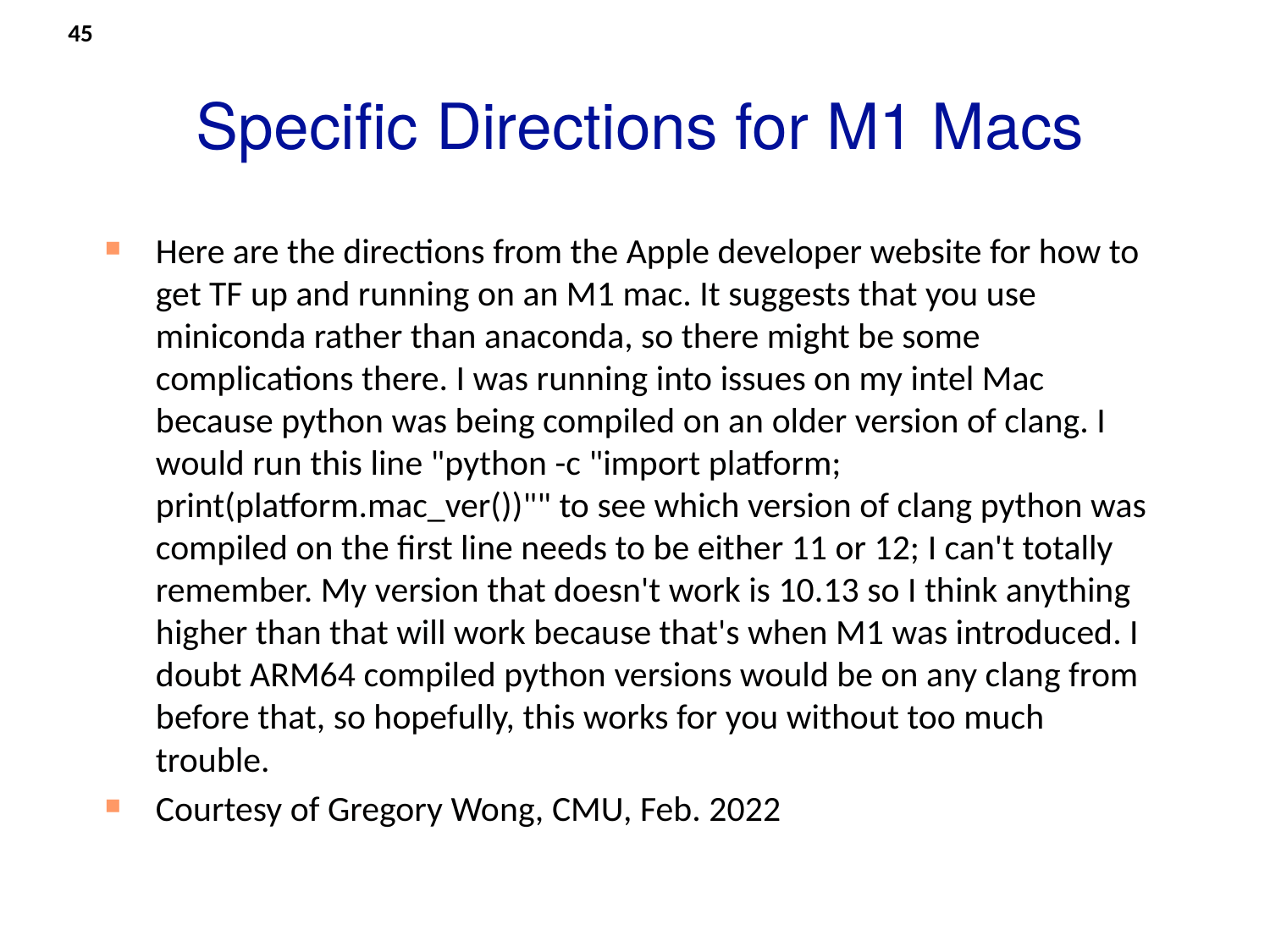

45
# Specific Directions for M1 Macs
Here are the directions from the Apple developer website for how to get TF up and running on an M1 mac. It suggests that you use miniconda rather than anaconda, so there might be some complications there. I was running into issues on my intel Mac because python was being compiled on an older version of clang. I would run this line "python -c "import platform; print(platform.mac_ver())"" to see which version of clang python was compiled on the first line needs to be either 11 or 12; I can't totally remember. My version that doesn't work is 10.13 so I think anything higher than that will work because that's when M1 was introduced. I doubt ARM64 compiled python versions would be on any clang from before that, so hopefully, this works for you without too much trouble.
Courtesy of Gregory Wong, CMU, Feb. 2022